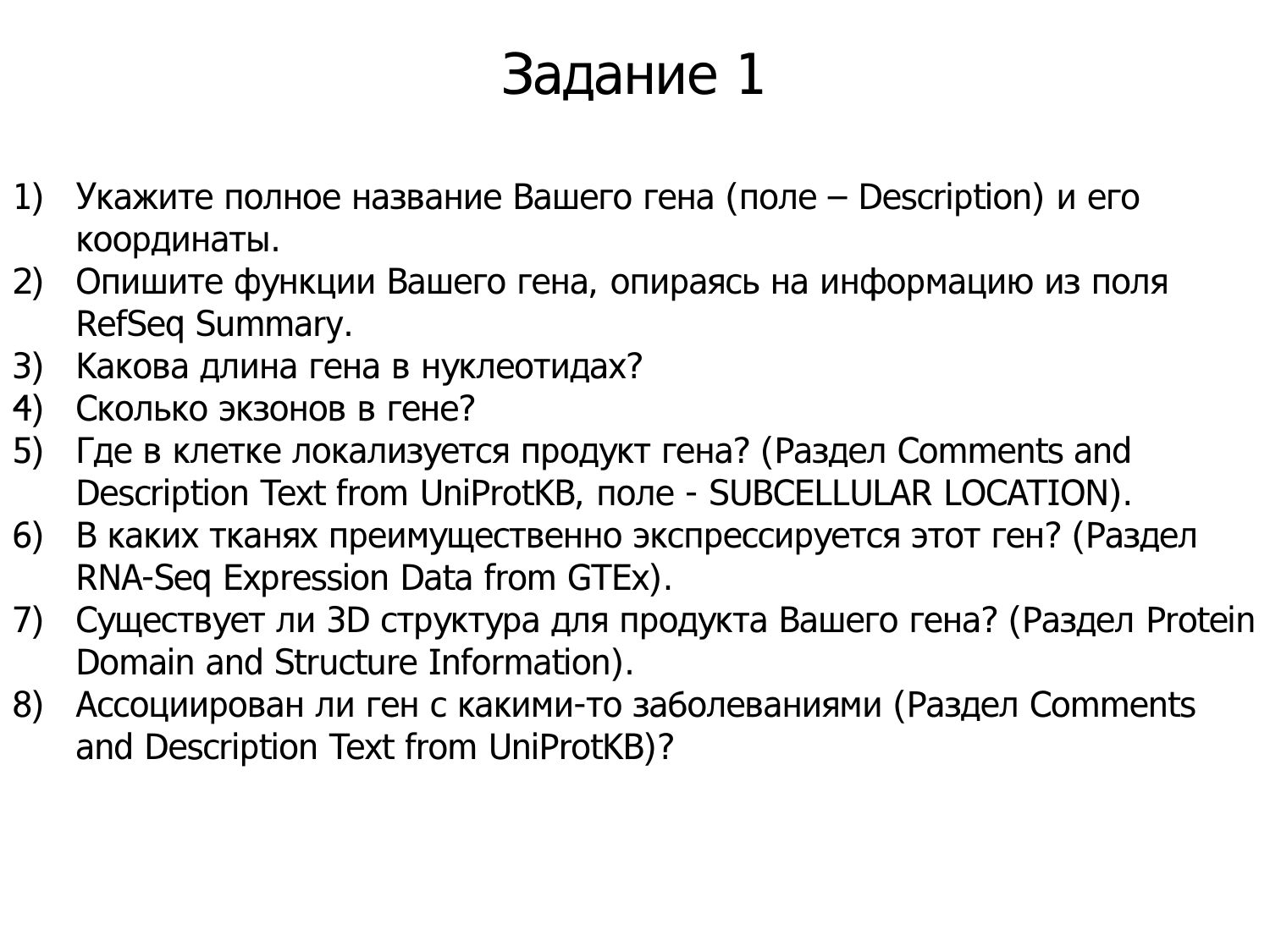

Задание 1
Укажите полное название Вашего гена (поле – Description) и его координаты.
Опишите функции Вашего гена, опираясь на информацию из поля RefSeq Summary.
Какова длина гена в нуклеотидах?
Сколько экзонов в гене?
Где в клетке локализуется продукт гена? (Раздел Comments and Description Text from UniProtKB, поле - SUBCELLULAR LOCATION).
В каких тканях преимущественно экспрессируется этот ген? (Раздел RNA-Seq Expression Data from GTEx).
Существует ли 3D структура для продукта Вашего гена? (Раздел Protein Domain and Structure Information).
Ассоциирован ли ген с какими-то заболеваниями (Раздел Comments and Description Text from UniProtKB)?